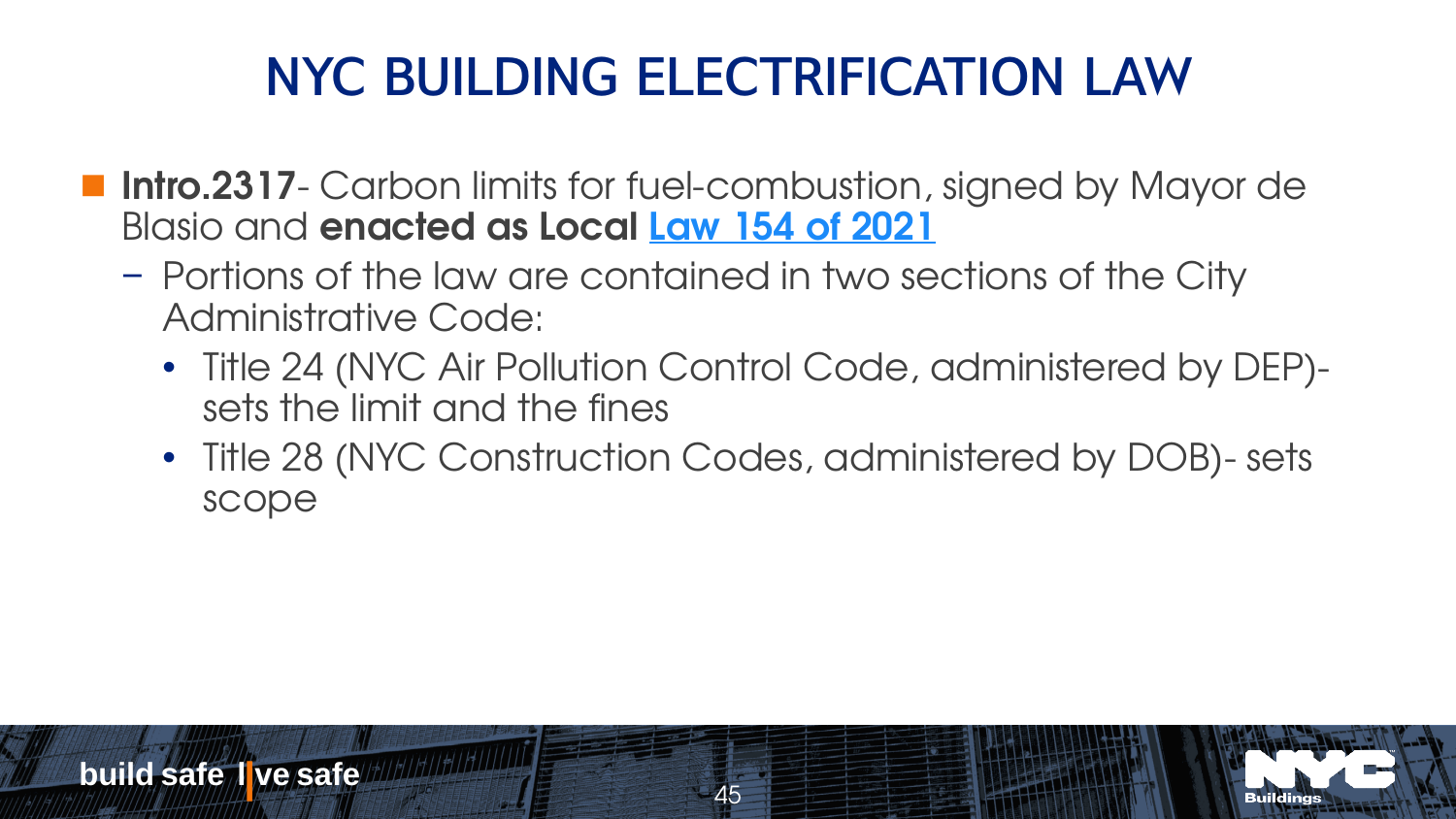

# NYC Building ELECTRIFICATION LAW
Intro.2317- Carbon limits for fuel-combustion, signed by Mayor de Blasio and enacted as Local Law 154 of 2021
Portions of the law are contained in two sections of the City Administrative Code:
Title 24 (NYC Air Pollution Control Code, administered by DEP)- sets the limit and the fines
Title 28 (NYC Construction Codes, administered by DOB)- sets scope

45